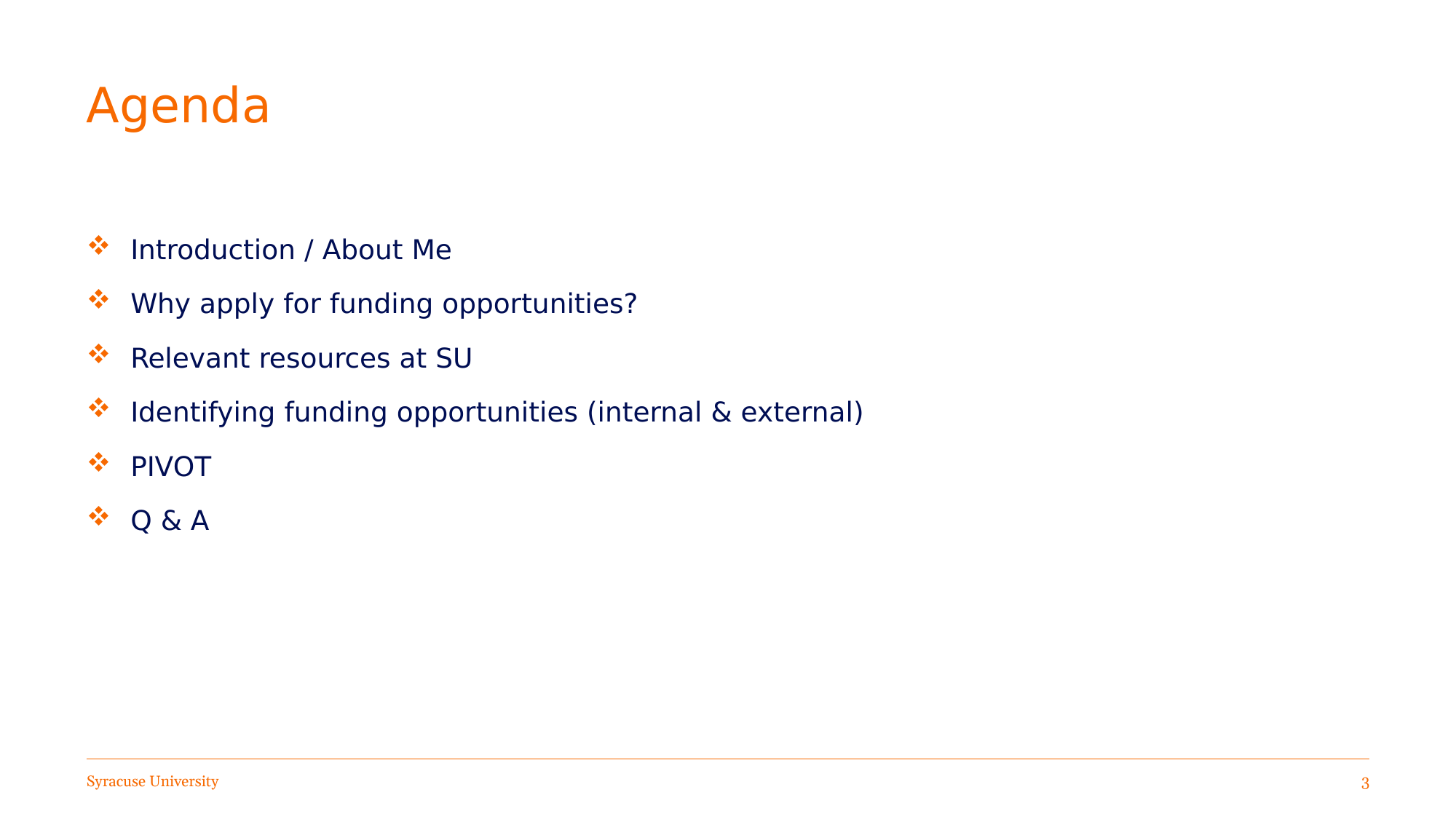

# Agenda
  Introduction / About Me
  Why apply for funding opportunities?
  Relevant resources at SU
  Identifying funding opportunities (internal & external)
  PIVOT
  Q & A